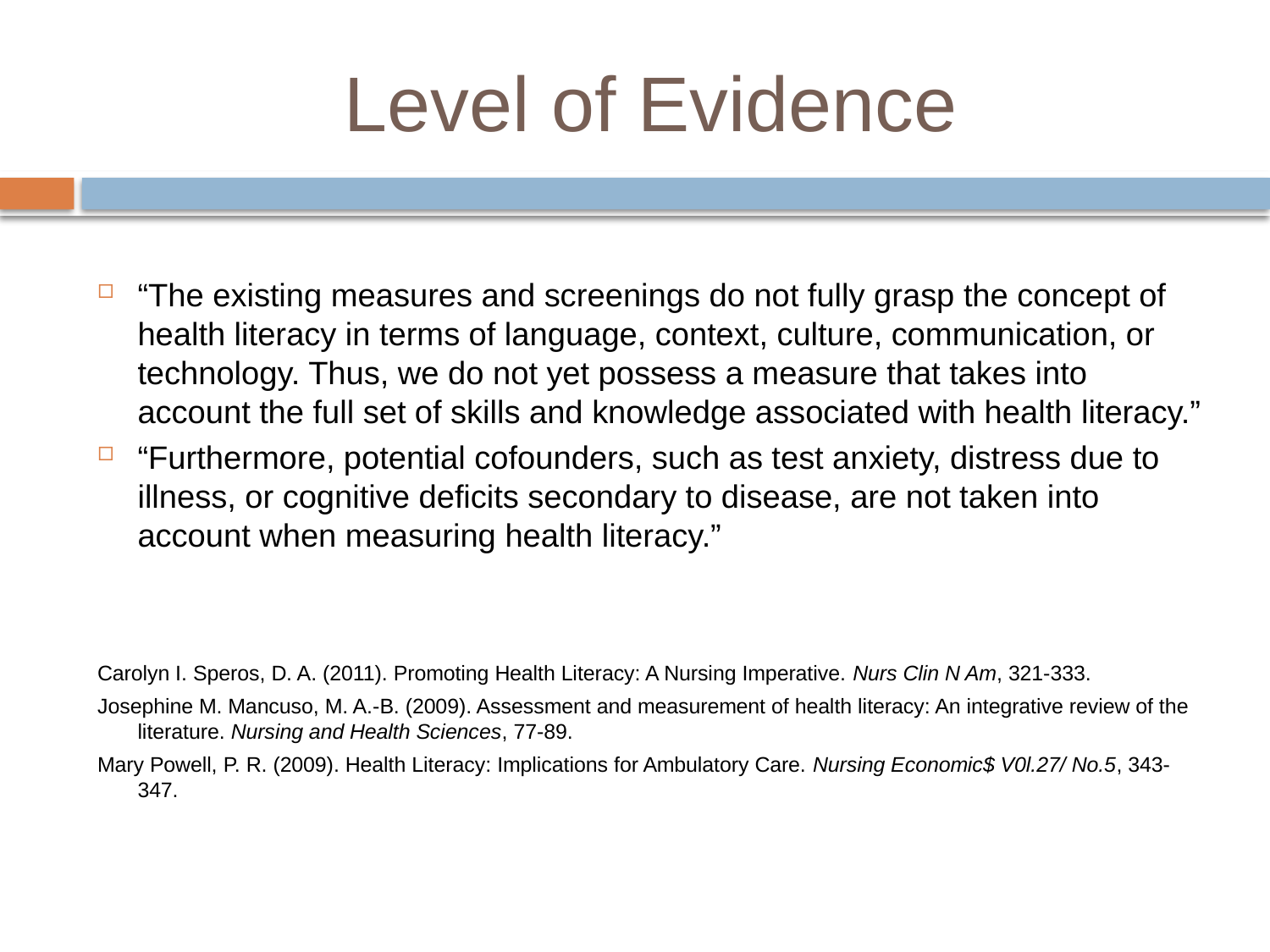

# Level of Evidence

“The existing measures and screenings do not fully grasp the concept of health literacy in terms of language, context, culture, communication, or technology. Thus, we do not yet possess a measure that takes into account the full set of skills and knowledge associated with health literacy.”
“Furthermore, potential cofounders, such as test anxiety, distress due to illness, or cognitive deficits secondary to disease, are not taken into account when measuring health literacy.”

Carolyn I. Speros, D. A. (2011). Promoting Health Literacy: A Nursing Imperative. Nurs Clin N Am, 321-333.
Josephine M. Mancuso, M. A.-B. (2009). Assessment and measurement of health literacy: An integrative review of the literature. Nursing and Health Sciences, 77-89.
Mary Powell, P. R. (2009). Health Literacy: Implications for Ambulatory Care. Nursing Economic$ V0l.27/ No.5, 343-347.